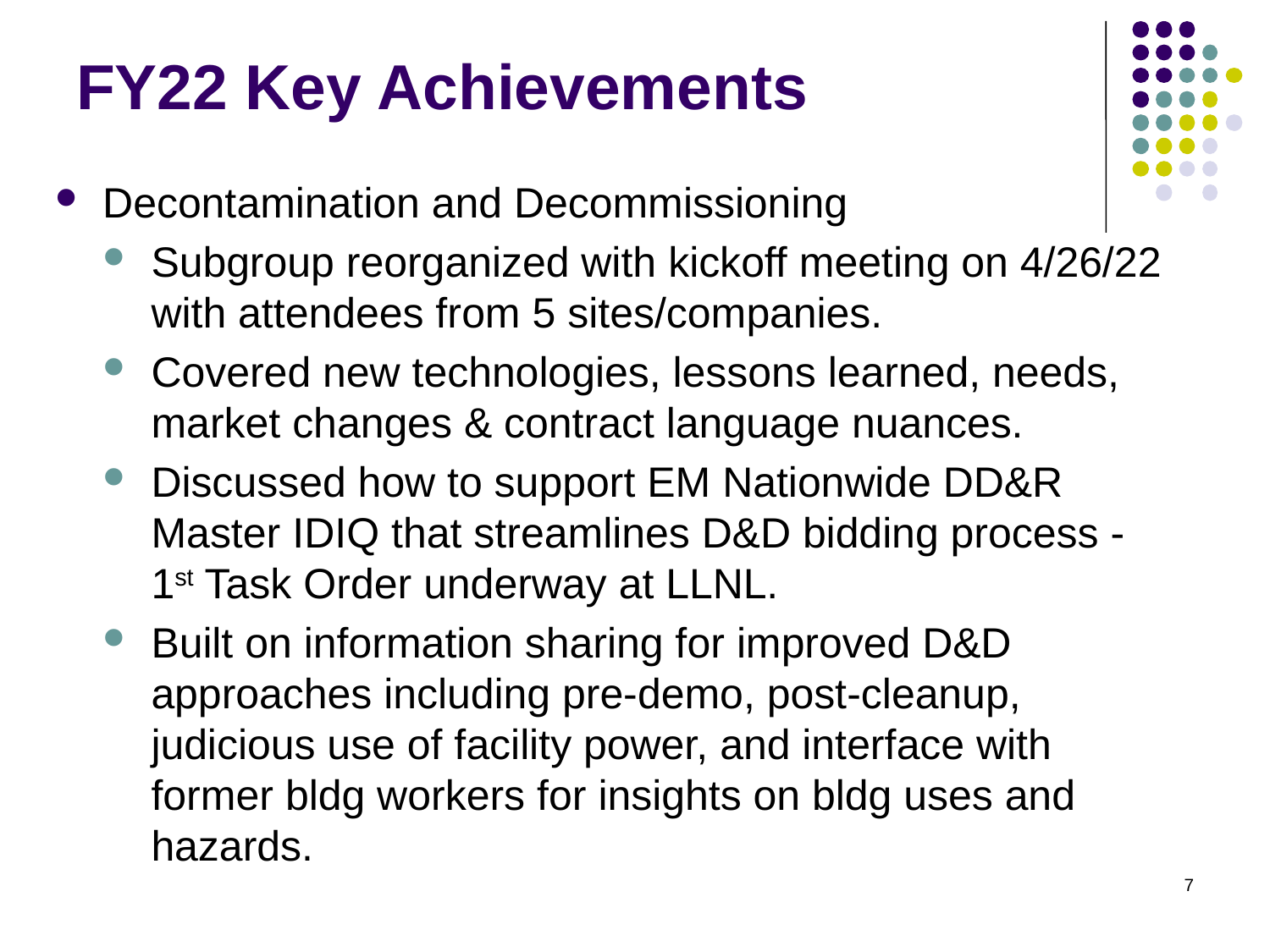

# FY22 Key Achievements
Decontamination and Decommissioning
Subgroup reorganized with kickoff meeting on 4/26/22 with attendees from 5 sites/companies.
Covered new technologies, lessons learned, needs, market changes & contract language nuances.
Discussed how to support EM Nationwide DD&R Master IDIQ that streamlines D&D bidding process -  1st Task Order underway at LLNL.
Built on information sharing for improved D&D approaches including pre-demo, post-cleanup, judicious use of facility power, and interface with former bldg workers for insights on bldg uses and hazards.

7